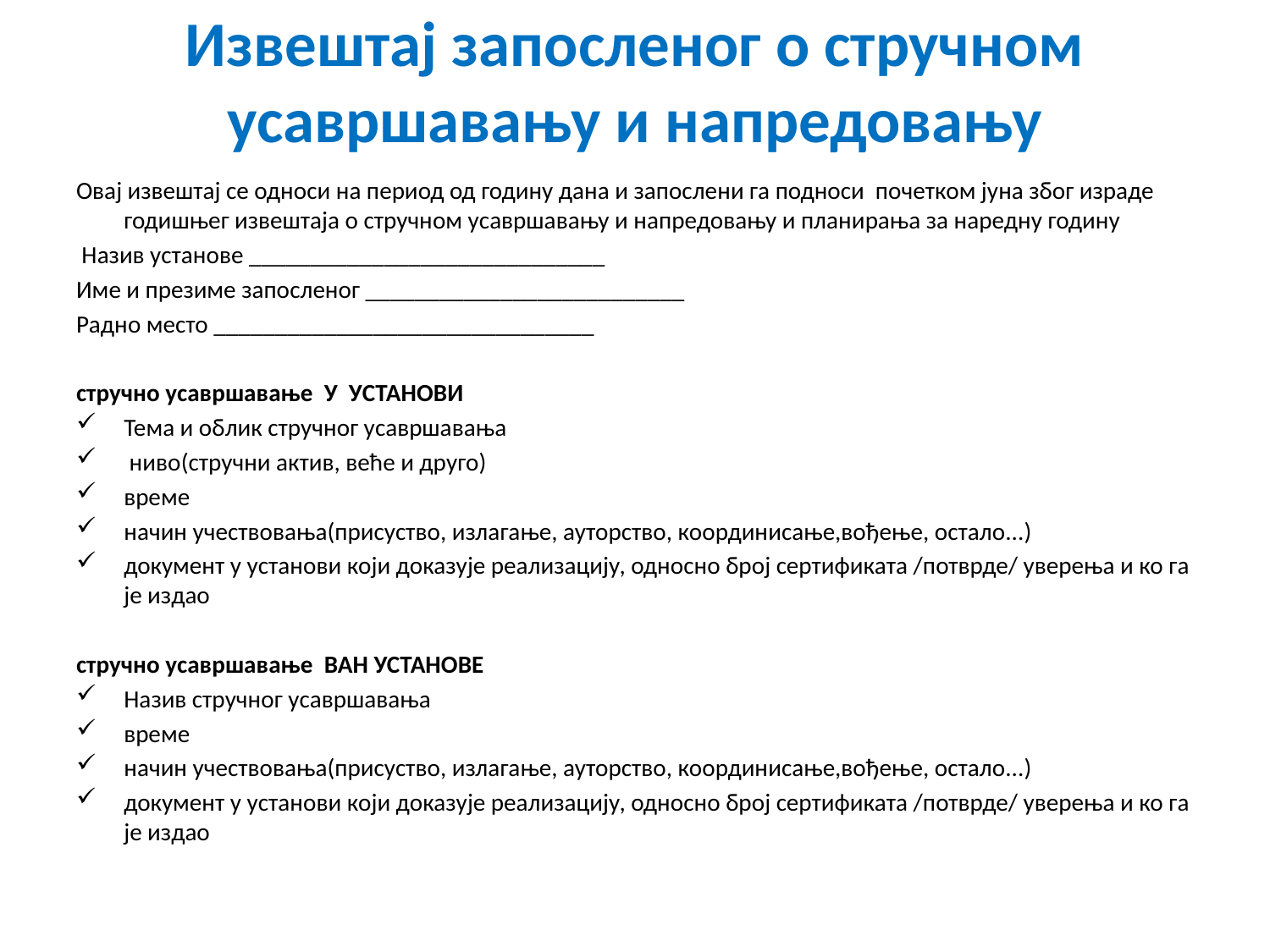

# Извештај запосленог о стручном усавршавању и напредовању
Овај извештај се односи на период од годину дана и запослени га подноси  почетком јуна због израде годишњег извештаја о стручном усавршавању и напредовању и планирања за наредну годину
 Назив установе _____________________________
Име и презиме запосленог __________________________
Радно место _______________________________

стручно усавршавање  У  УСТАНОВИ
Тема и облик стручног усавршавања
 ниво(стручни актив, веће и друго)
време
начин учествовања(присуство, излагање, ауторство, координисање,вођење, остало...)
документ у установи који доказује реализацију, односно број сертификата /потврде/ уверења и ко га је издао

стручно усавршавање  ВАН УСТАНОВЕ
Назив стручног усавршавања
време
начин учествовања(присуство, излагање, ауторство, координисање,вођење, остало...)
документ у установи који доказује реализацију, односно број сертификата /потврде/ уверења и ко га је издао